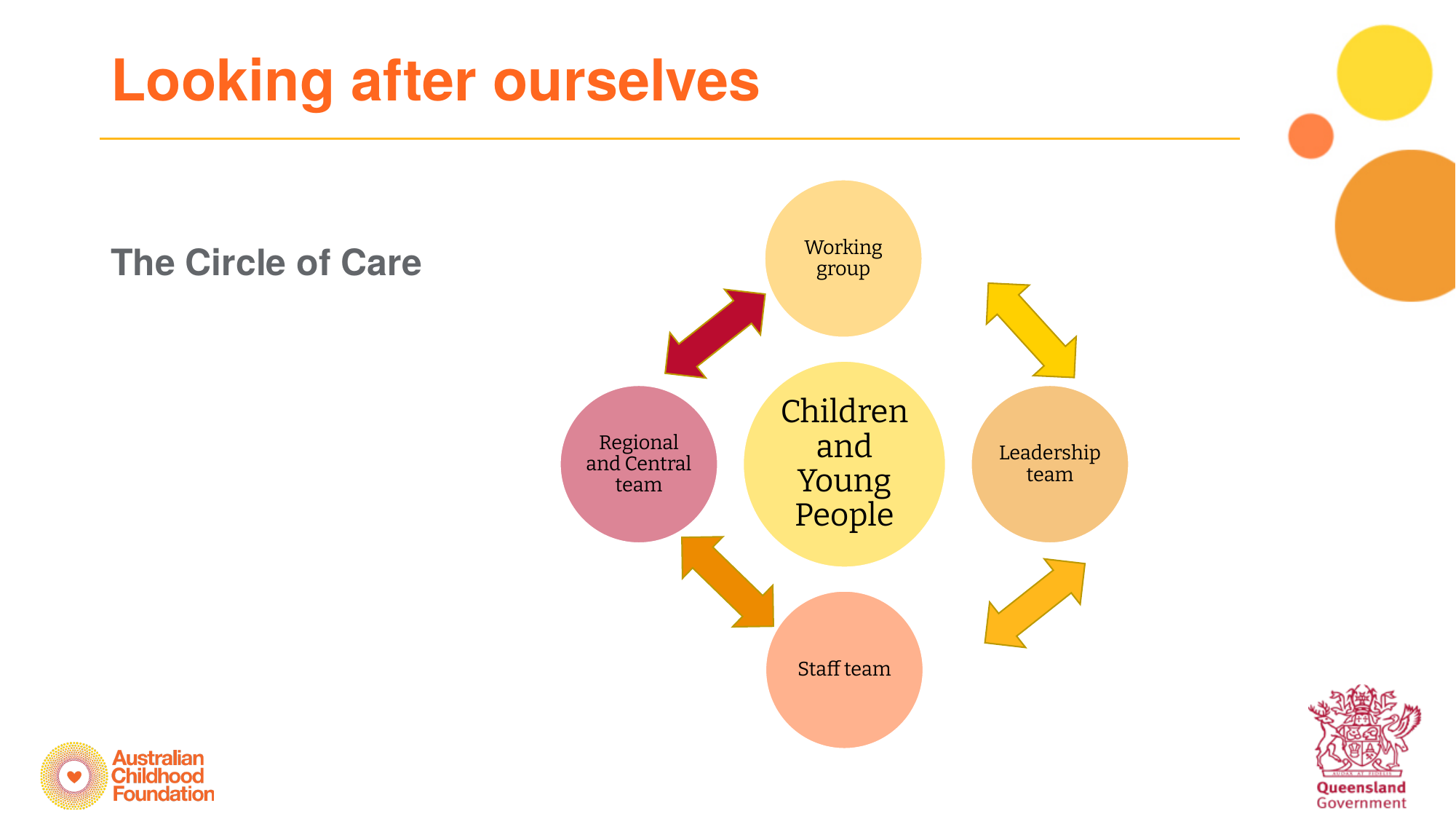

# Looking after ourselves

Children and Young People
Working group
Leadership team
Staff team
Regional and Central team

The Circle of Care